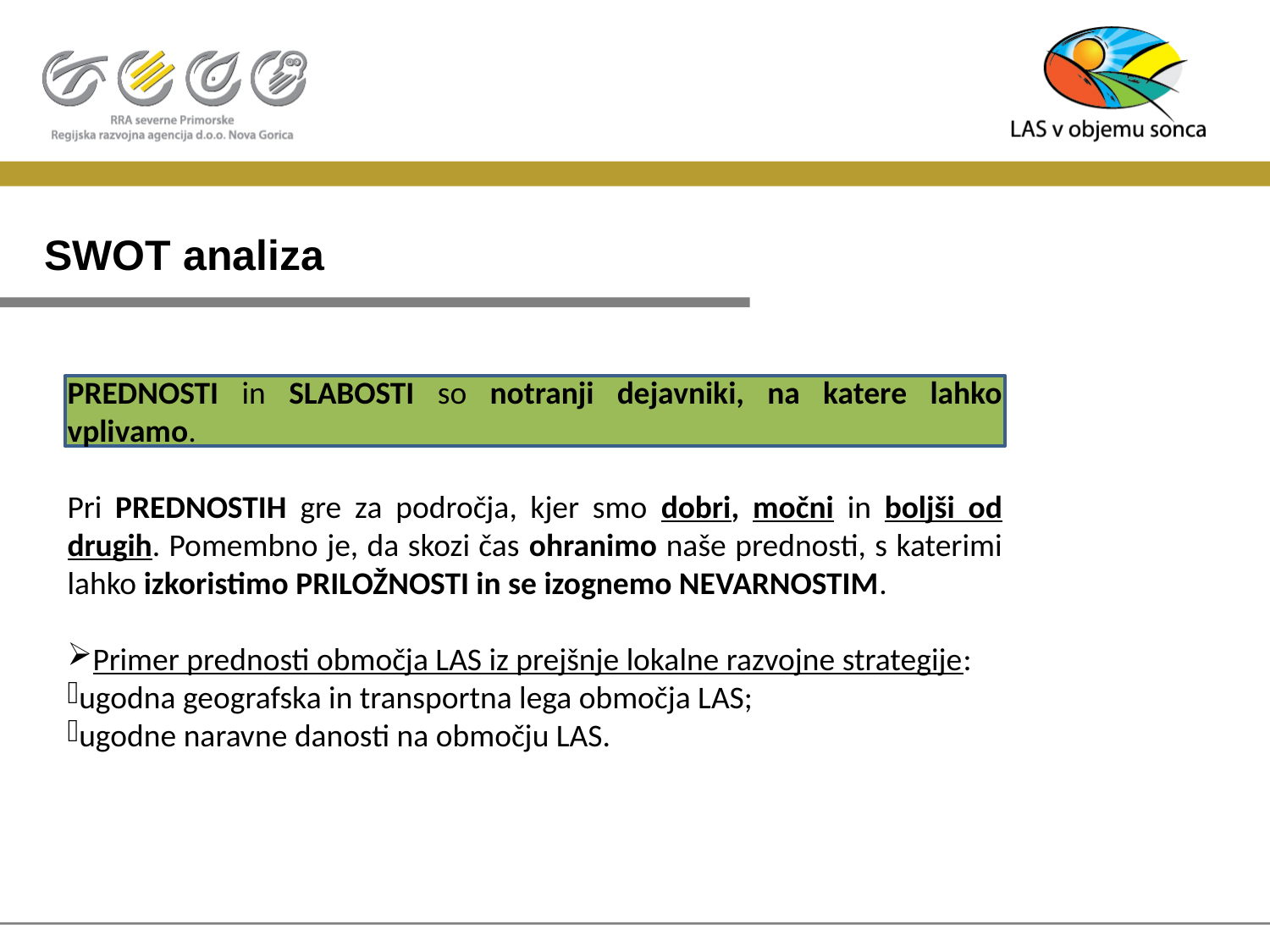

# SWOT analiza

PREDNOSTI in SLABOSTI so notranji dejavniki, na katere lahko vplivamo.

Pri PREDNOSTIH gre za področja, kjer smo dobri, močni in boljši od drugih. Pomembno je, da skozi čas ohranimo naše prednosti, s katerimi lahko izkoristimo PRILOŽNOSTI in se izognemo NEVARNOSTIM.

Primer prednosti območja LAS iz prejšnje lokalne razvojne strategije:
ugodna geografska in transportna lega območja LAS;
ugodne naravne danosti na območju LAS.